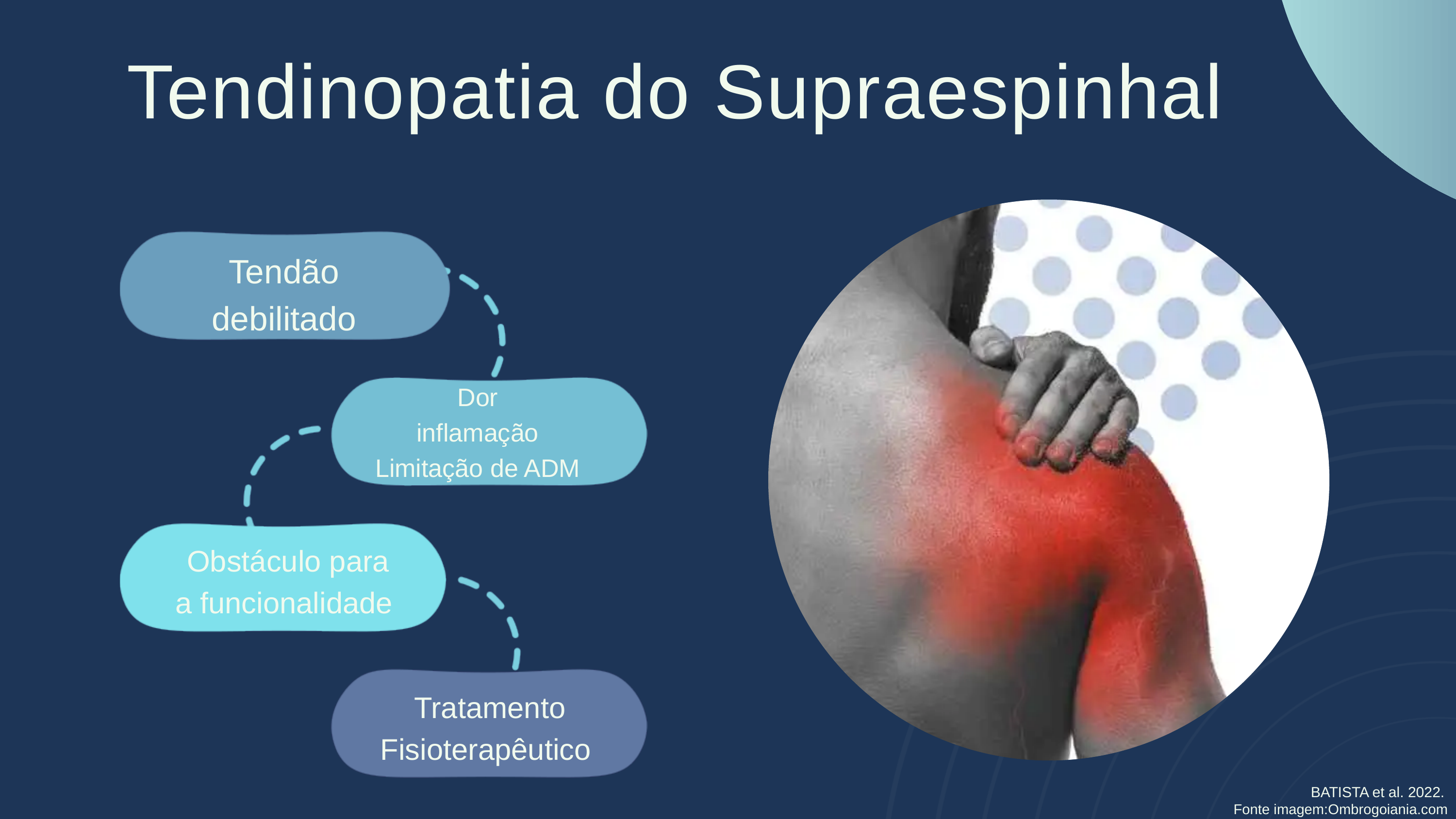

Tendinopatia do Supraespinhal

Tendão debilitado

Dor
inflamação
Limitação de ADM
  Obstáculo para
a funcionalidade

  Tratamento
Fisioterapêutico
BATISTA et al. 2022.
Fonte imagem:Ombrogoiania.com